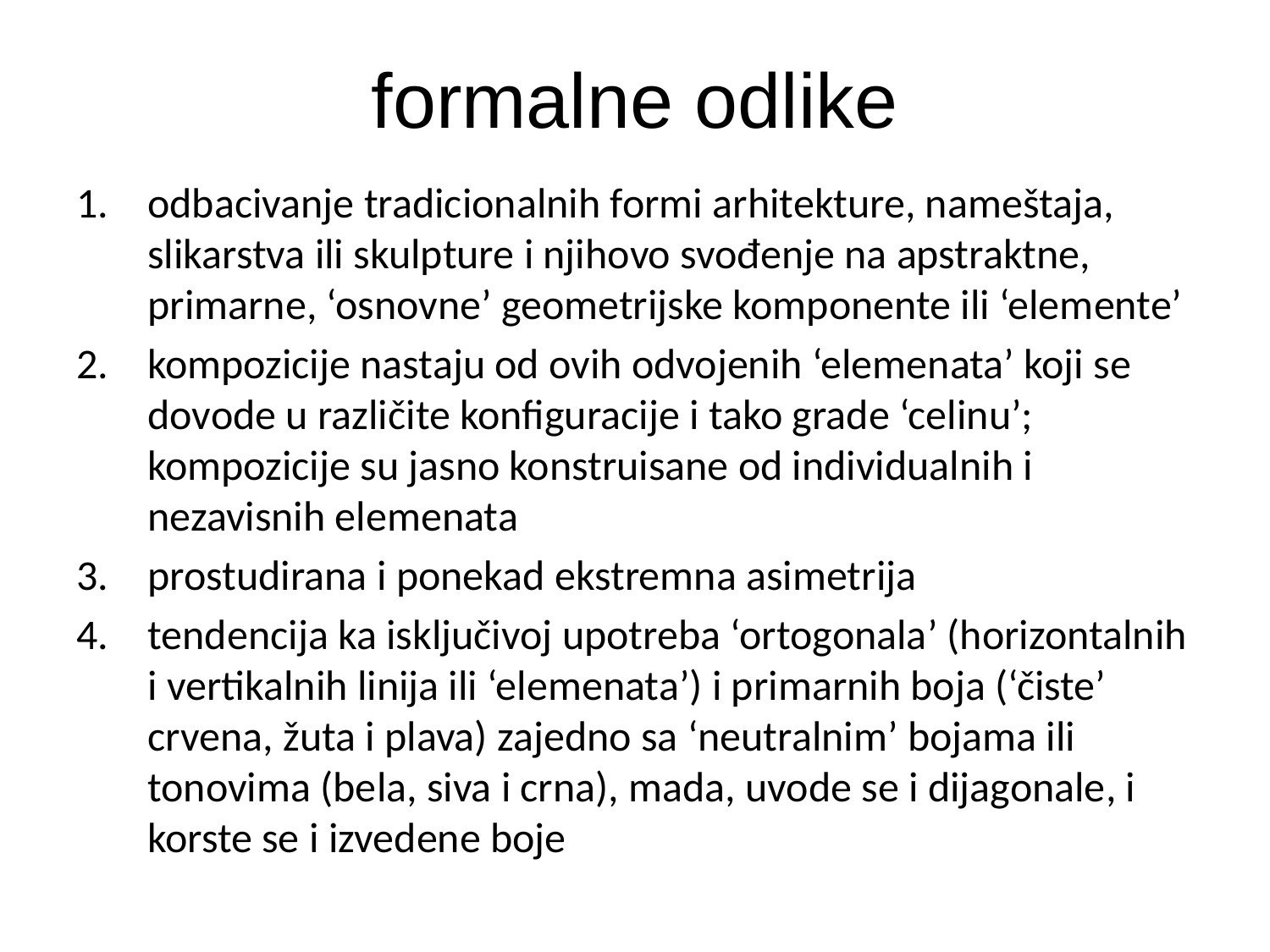

formalne odlike
odbacivanje tradicionalnih formi arhitekture, nameštaja, slikarstva ili skulpture i njihovo svođenje na apstraktne, primarne, ‘osnovne’ geometrijske komponente ili ‘elemente’
kompozicije nastaju od ovih odvojenih ‘elemenata’ koji se dovode u različite konfiguracije i tako grade ‘celinu’; kompozicije su jasno konstruisane od individualnih i nezavisnih elemenata
prostudirana i ponekad ekstremna asimetrija
tendencija ka isključivoj upotreba ‘ortogonala’ (horizontalnih i vertikalnih linija ili ‘elemenata’) i primarnih boja (‘čiste’ crvena, žuta i plava) zajedno sa ‘neutralnim’ bojama ili tonovima (bela, siva i crna), mada, uvode se i dijagonale, i korste se i izvedene boje